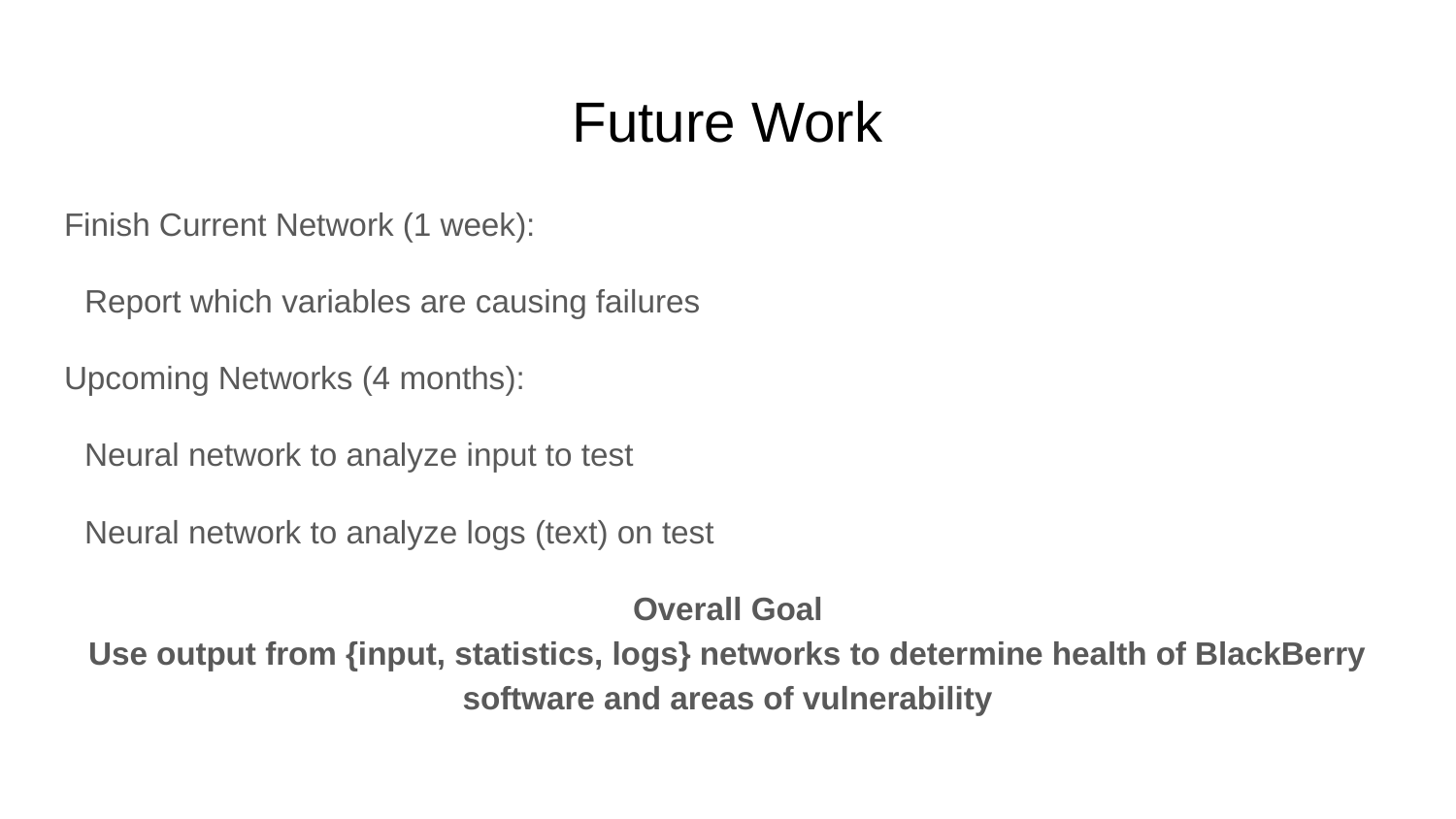

# Future Work
Finish Current Network (1 week):
Report which variables are causing failures
Upcoming Networks (4 months):
Neural network to analyze input to test
Neural network to analyze logs (text) on test
Overall Goal
Use output from {input, statistics, logs} networks to determine health of BlackBerry software and areas of vulnerability